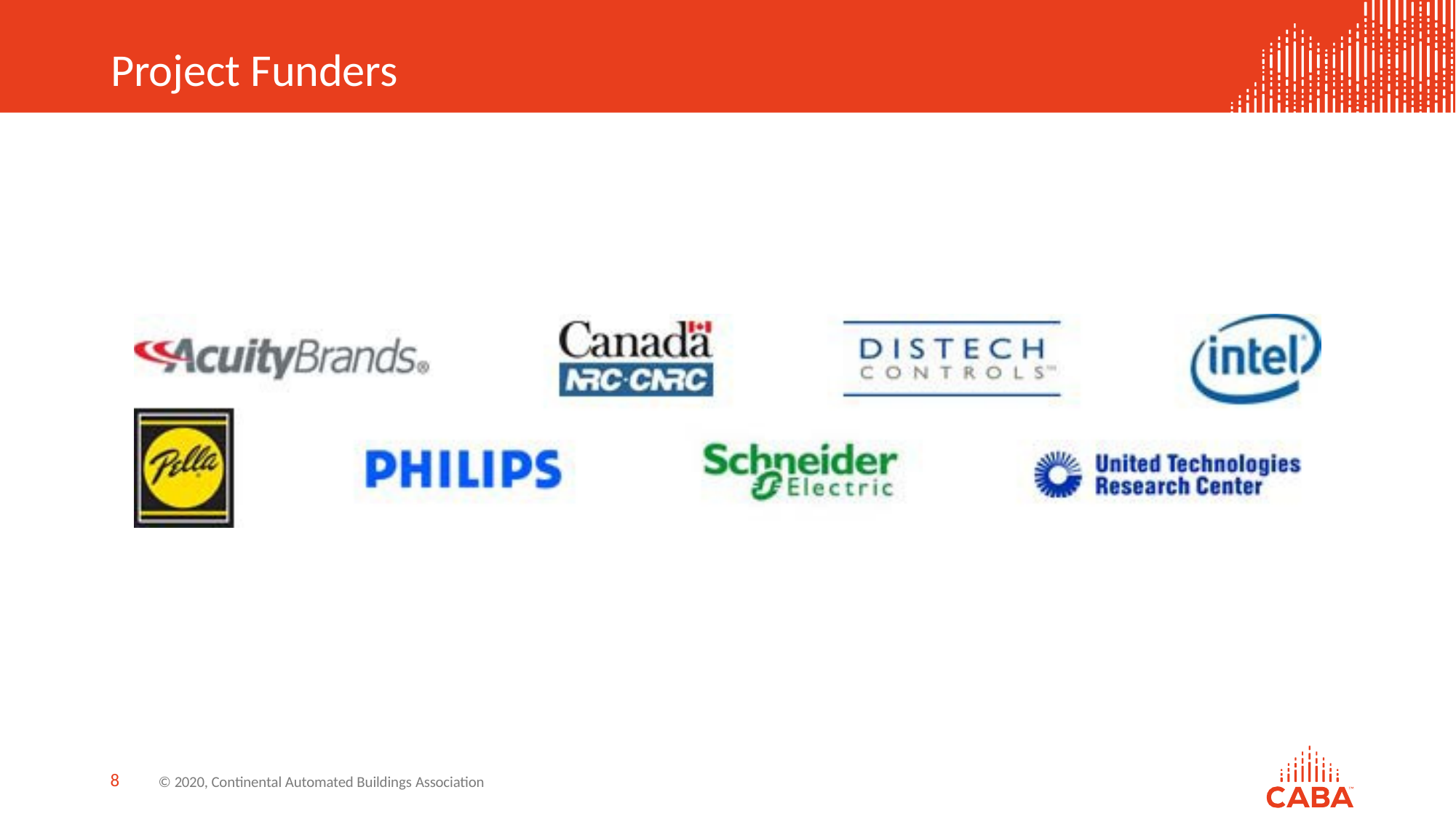

# Project Funders

8
© 2020, Continental Automated Buildings Association